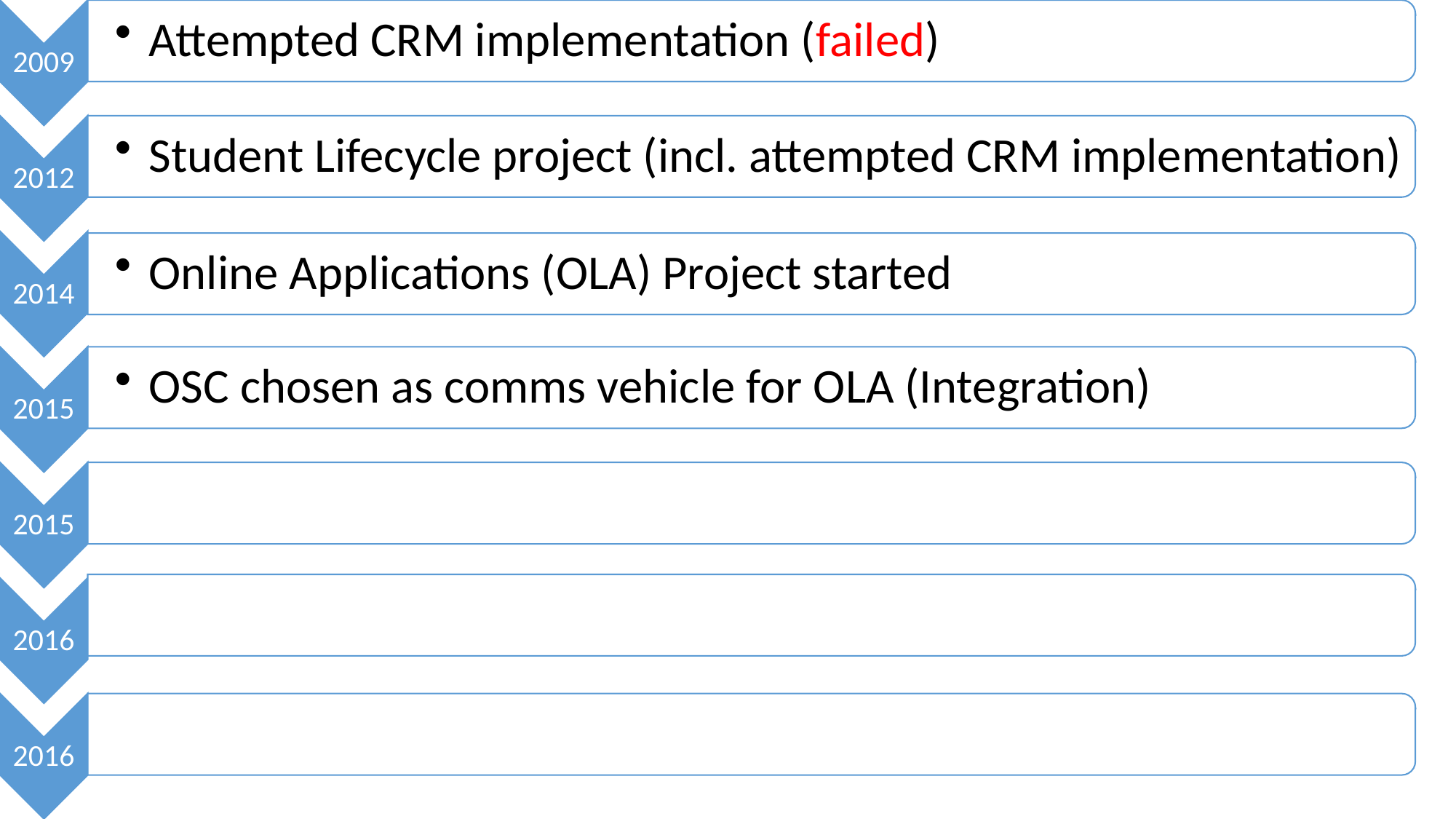

2009
Attempted CRM implementation (failed)
2012
Student Lifecycle project (incl. attempted CRM implementation)
2014
Online Applications (OLA) Project started
2015
OSC chosen as comms vehicle for OLA (Integration)
2015

2016

2016